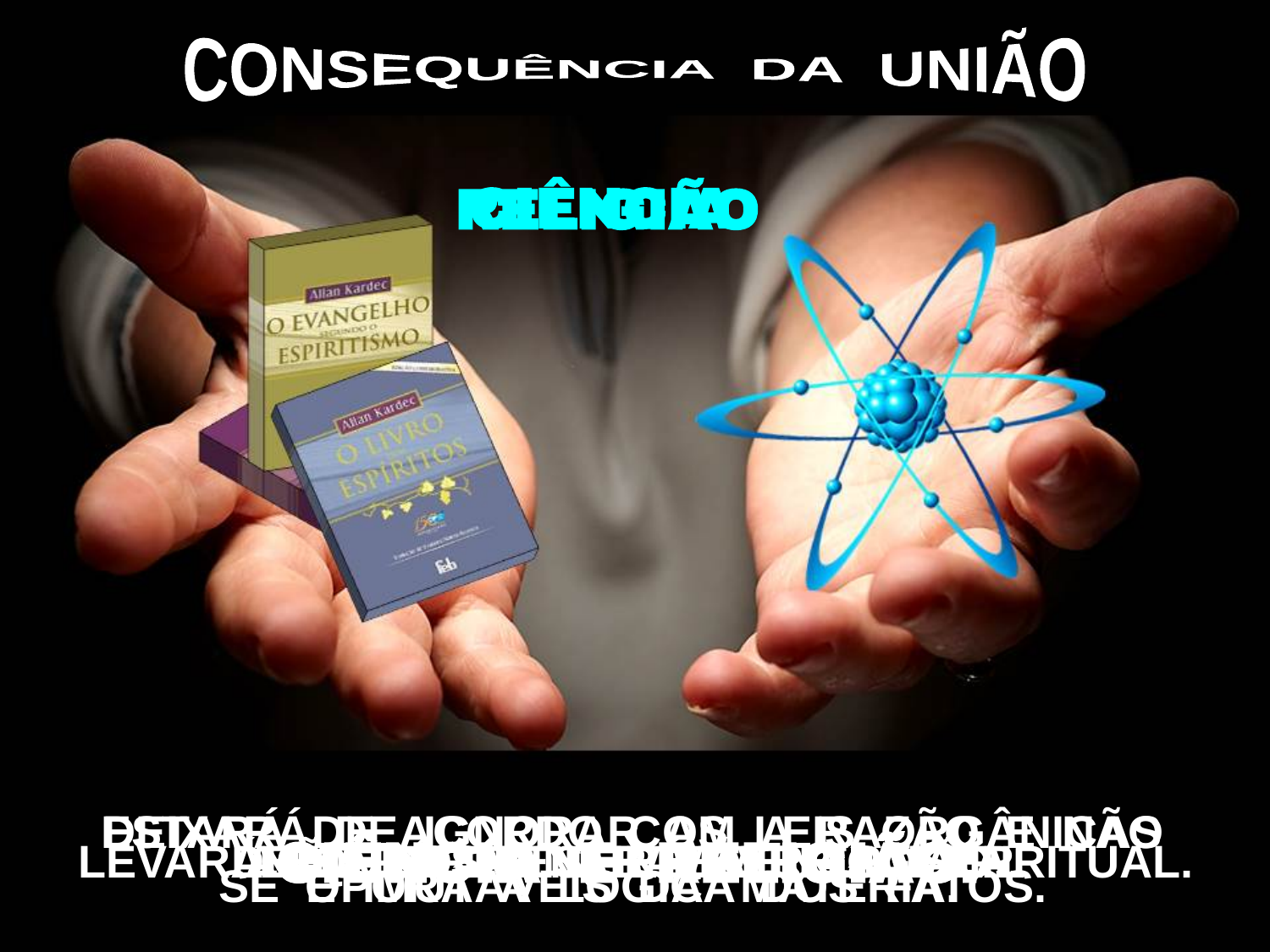

CONSEQUÊNCIA  DA  UNIÃO
CIÊNCIA
RELIGIÃO
DEIXARÁ  DE  IGNORAR  AS  LEIS  ORGÂNICAS
E  IMUTÁVEIS  DA   MATÉRIA.
ESTARÁ  DE  ACORDO  COM  A  RAZÃO  E  NÃO
SE  OPORÁ  À  LÓGICA  DOS  FATOS.
CIÊNCIA  E  RELIGIÃO:
LEVARÁ  EM  CONTA  O  ELEMENTO  ESPIRITUAL.
ADQUIRIRÁ  INABALÁVEL  PODER.
DEIXARÁ  DE  SER  MATERIALISTA.
NÃO  DESMENTIRÁ  A  RELIGIÃO.